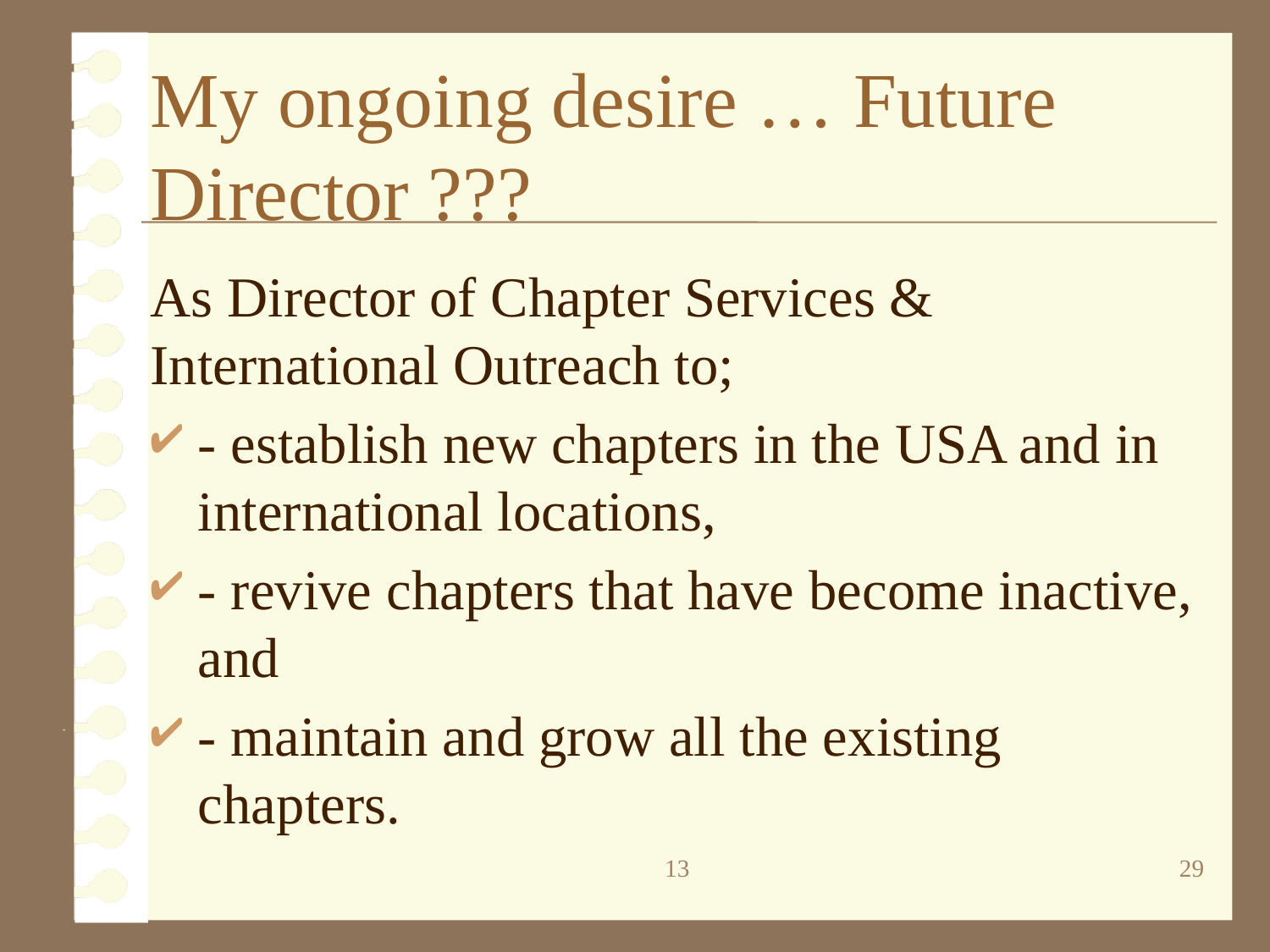

# My ongoing desire … Future Director ???
As Director of Chapter Services & International Outreach to;
- establish new chapters in the USA and in international locations,
- revive chapters that have become inactive, and
- maintain and grow all the existing chapters.

13
29